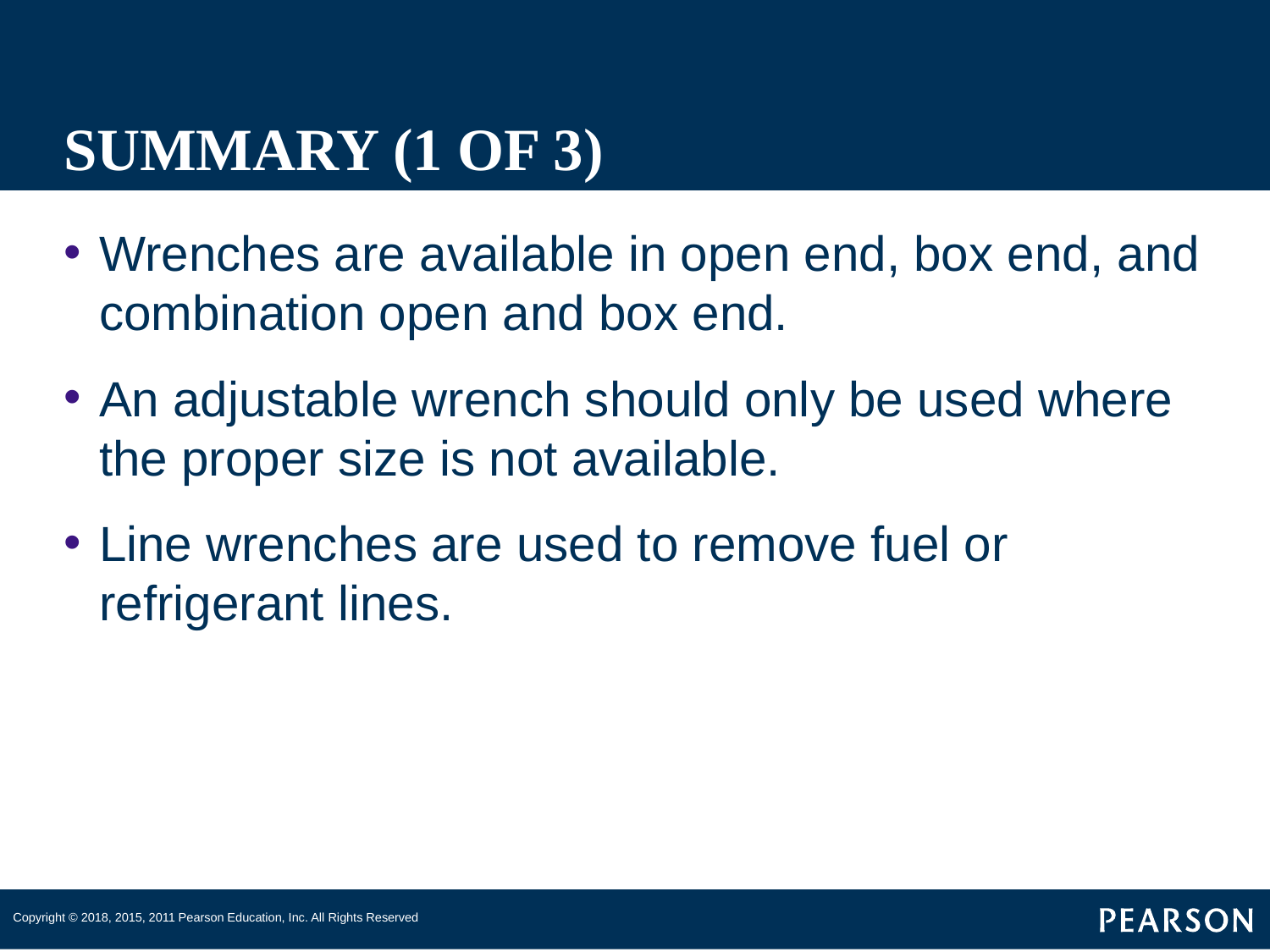

# SUMMARY (1 OF 3)
Wrenches are available in open end, box end, and combination open and box end.
An adjustable wrench should only be used where the proper size is not available.
Line wrenches are used to remove fuel or refrigerant lines.